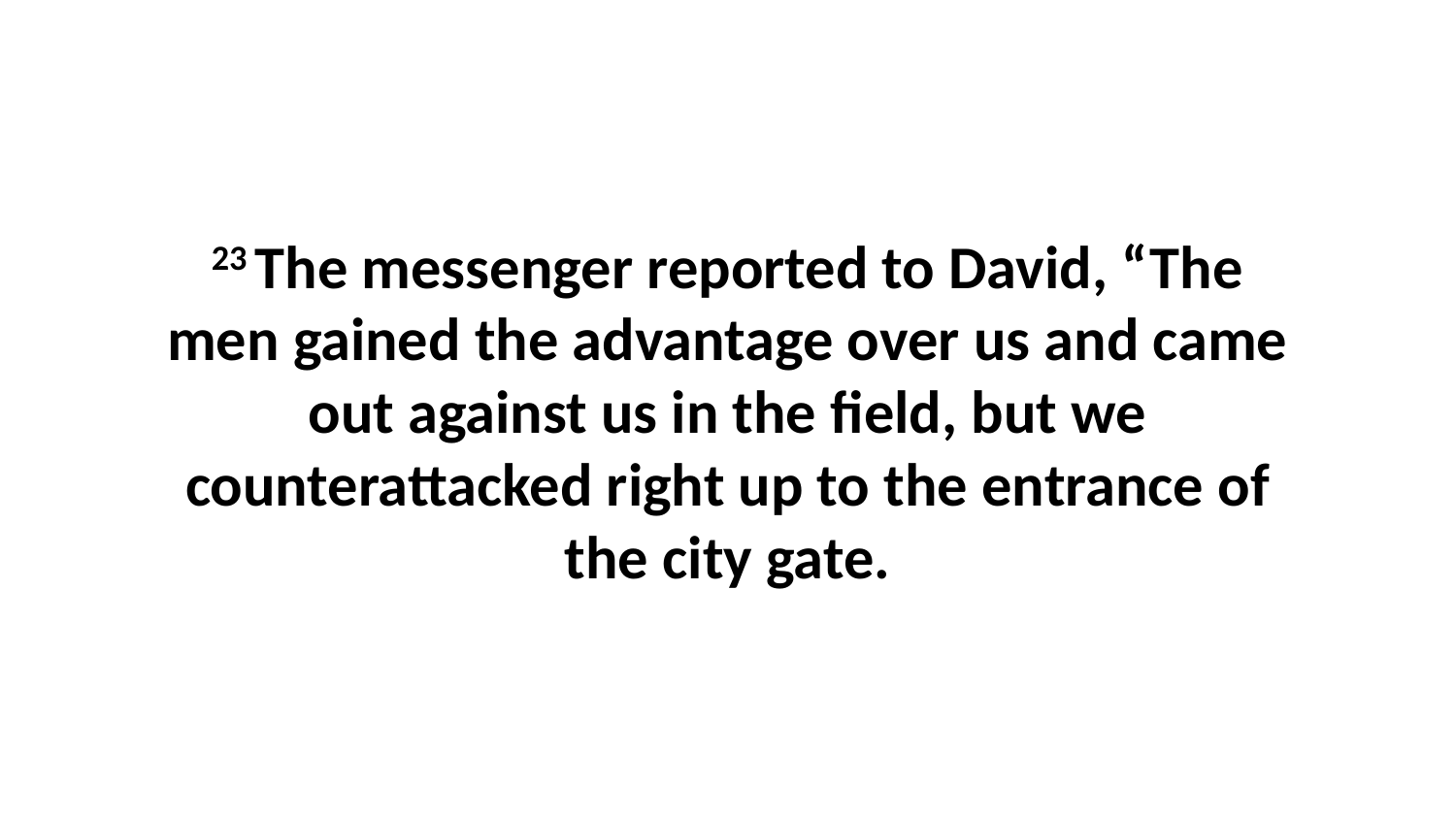

23 The messenger reported to David, “The men gained the advantage over us and came out against us in the field, but we counterattacked right up to the entrance of the city gate.